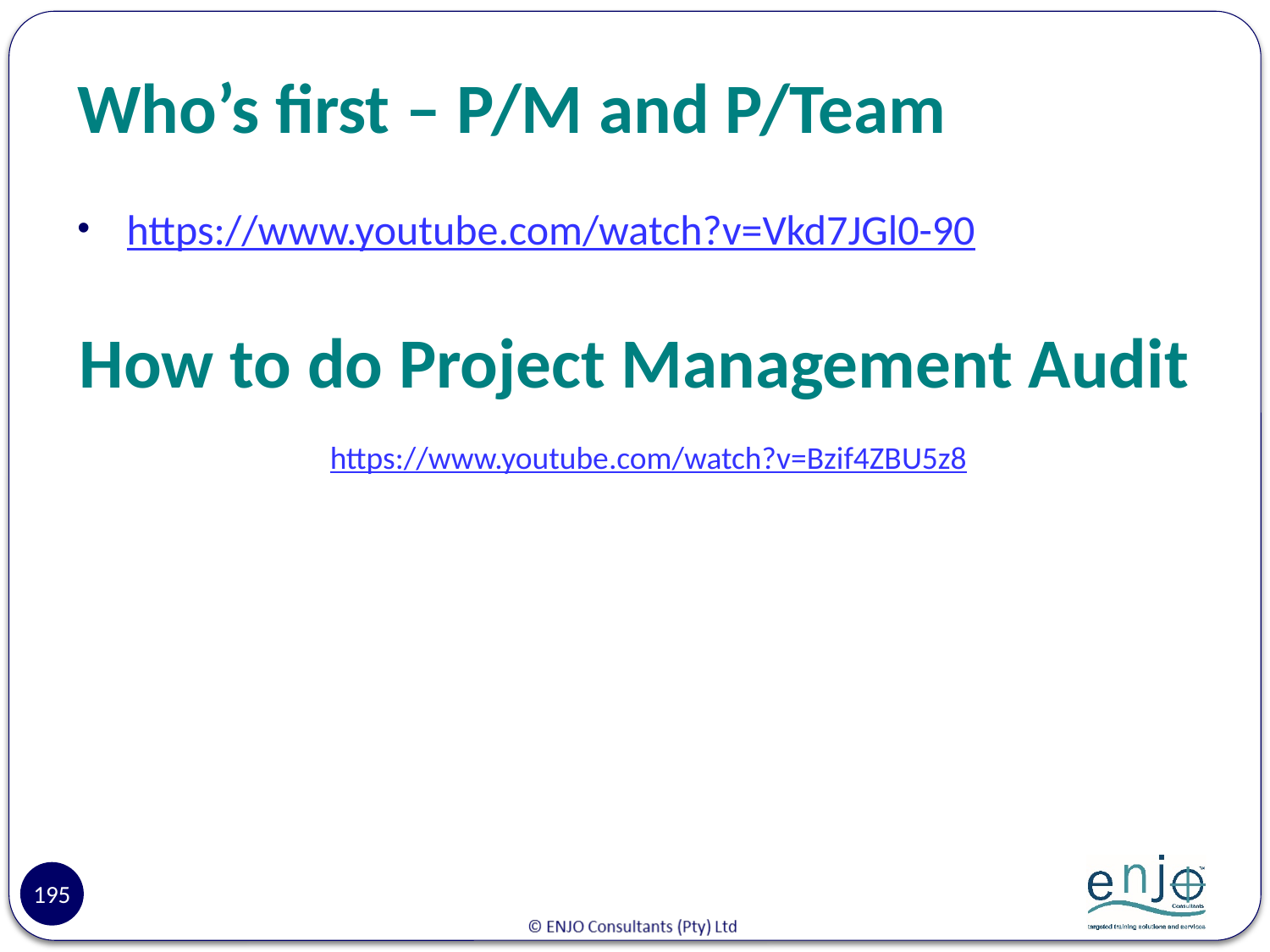

# Who’s first – P/M and P/Team
https://www.youtube.com/watch?v=Vkd7JGl0-90

How to do Project Management Audit
https://www.youtube.com/watch?v=Bzif4ZBU5z8

195